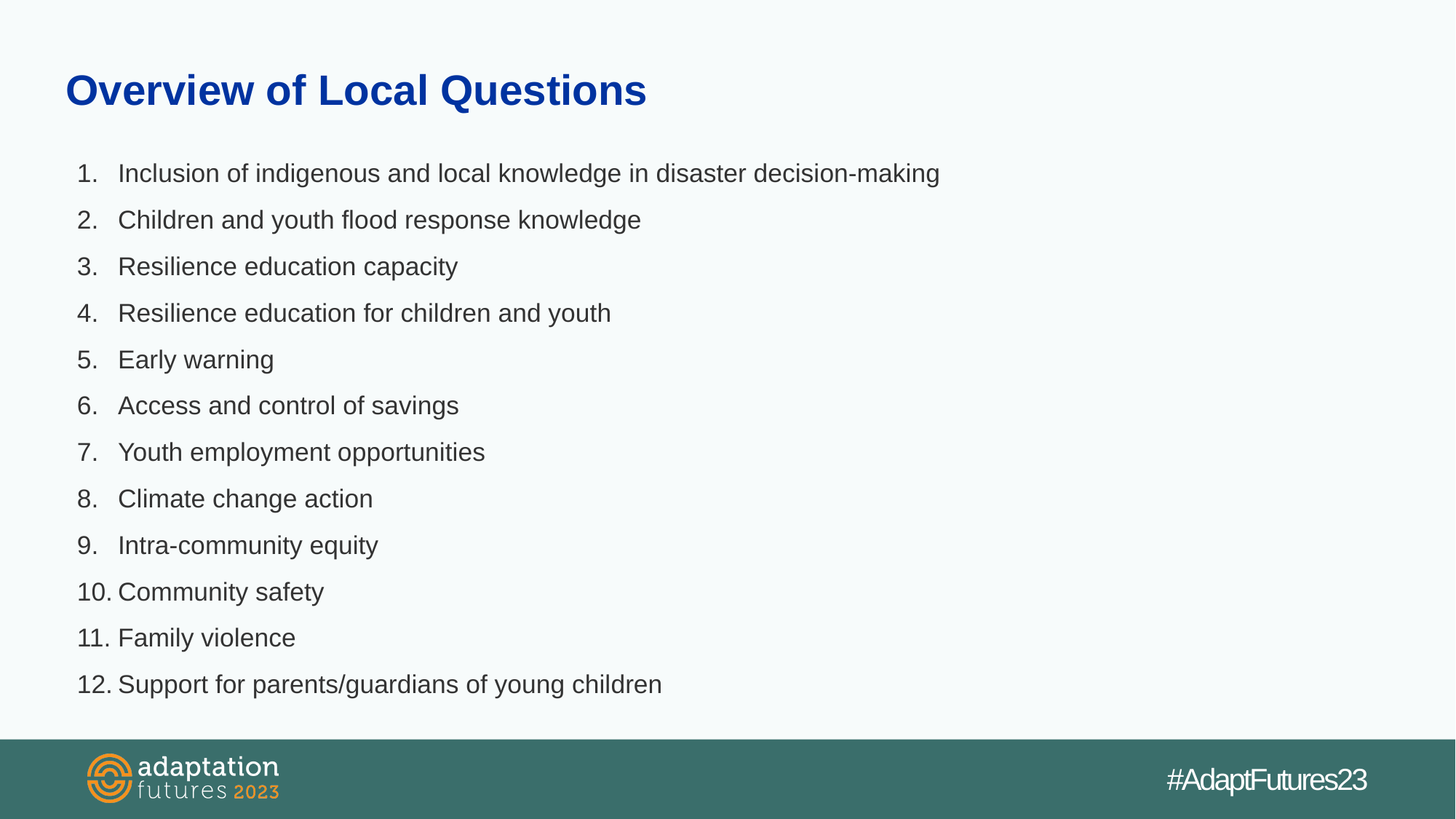

Overview of Local Questions
Inclusion of indigenous and local knowledge in disaster decision-making
Children and youth flood response knowledge
Resilience education capacity
Resilience education for children and youth
Early warning
Access and control of savings
Youth employment opportunities
Climate change action
Intra-community equity
Community safety
Family violence
Support for parents/guardians of young children